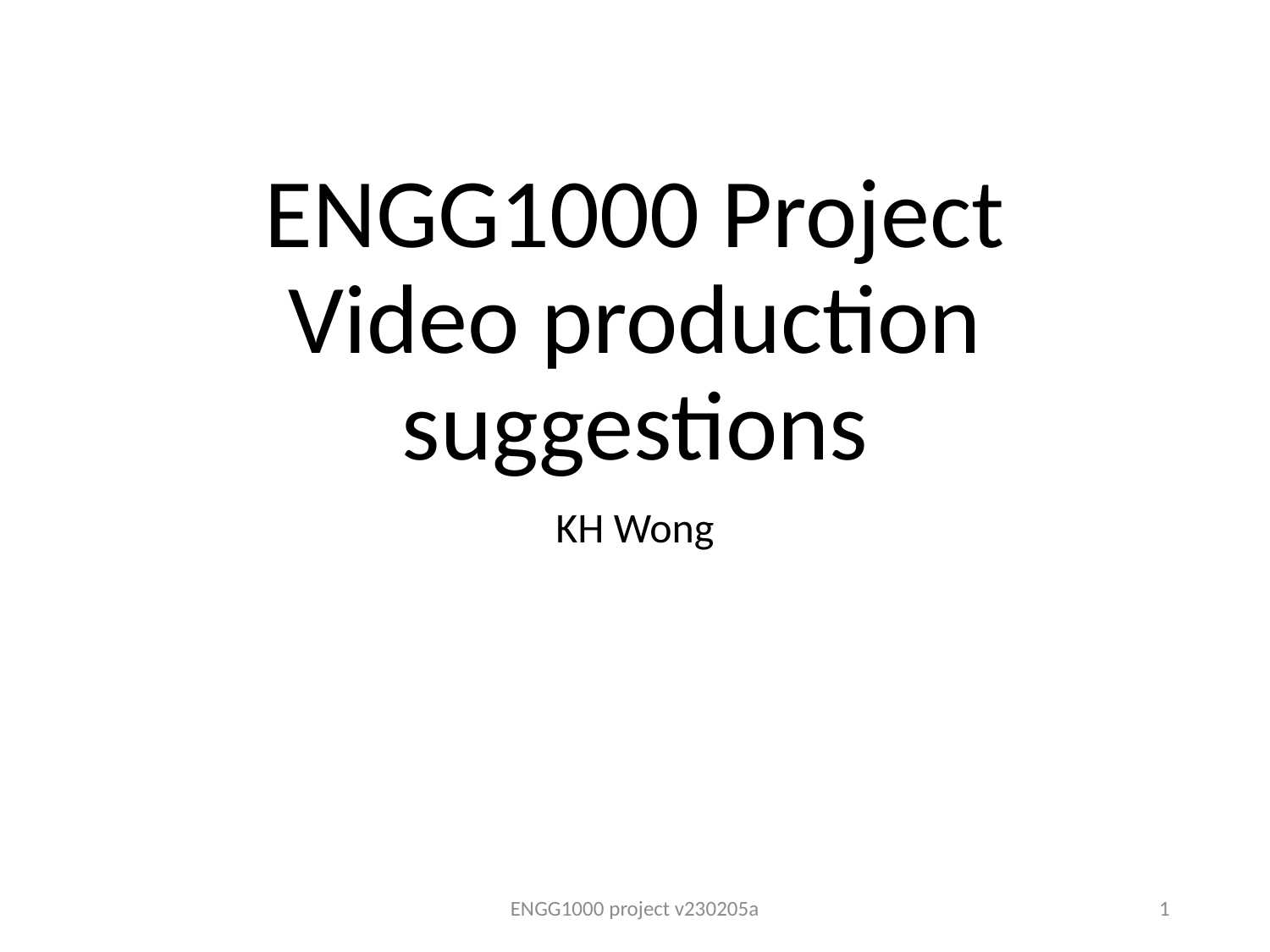

# ENGG1000 Project Video production suggestions
KH Wong
ENGG1000 project v230205a
1